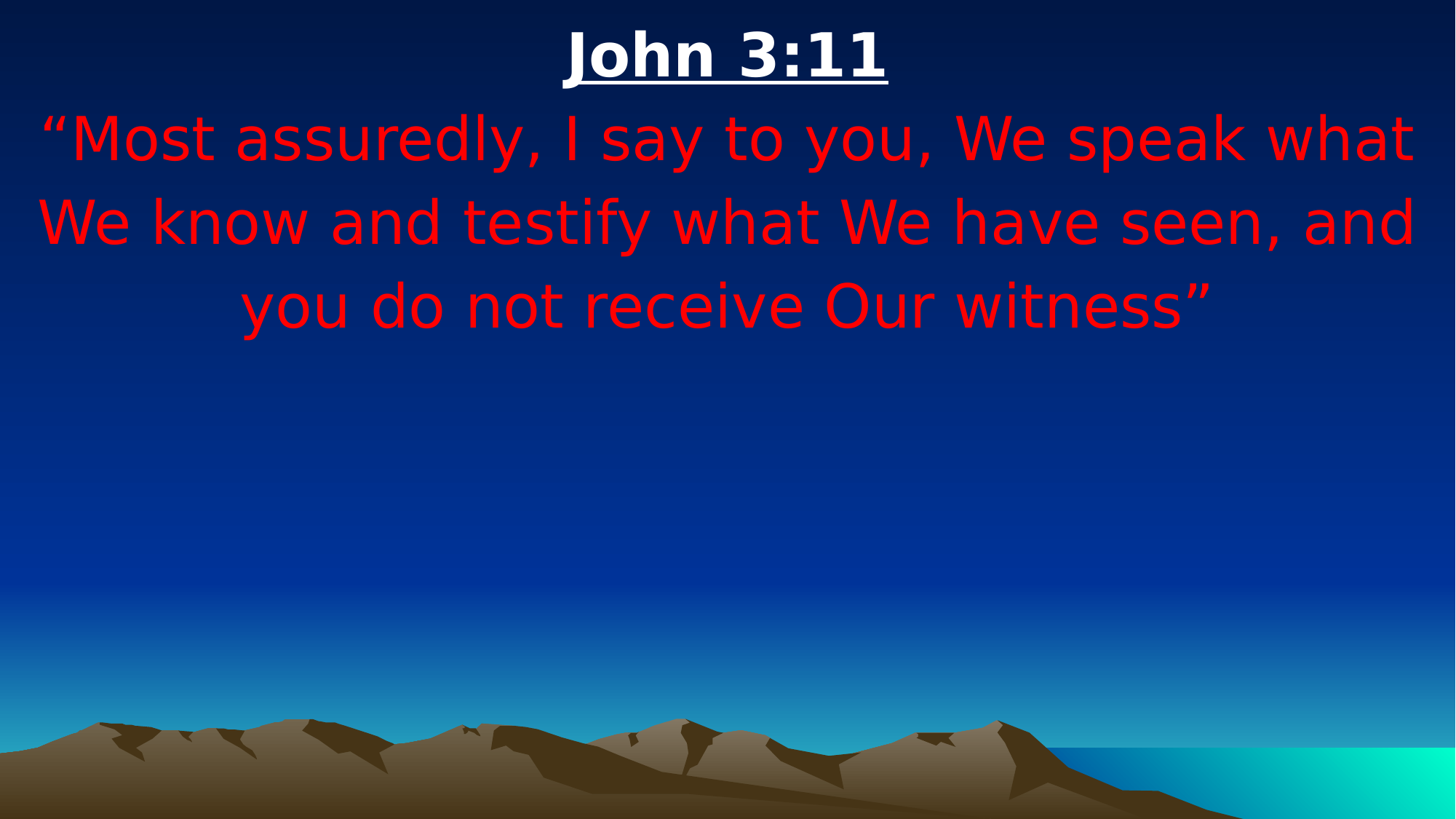

John 3:11
“Most assuredly, I say to you, We speak what We know and testify what We have seen, and you do not receive Our witness”